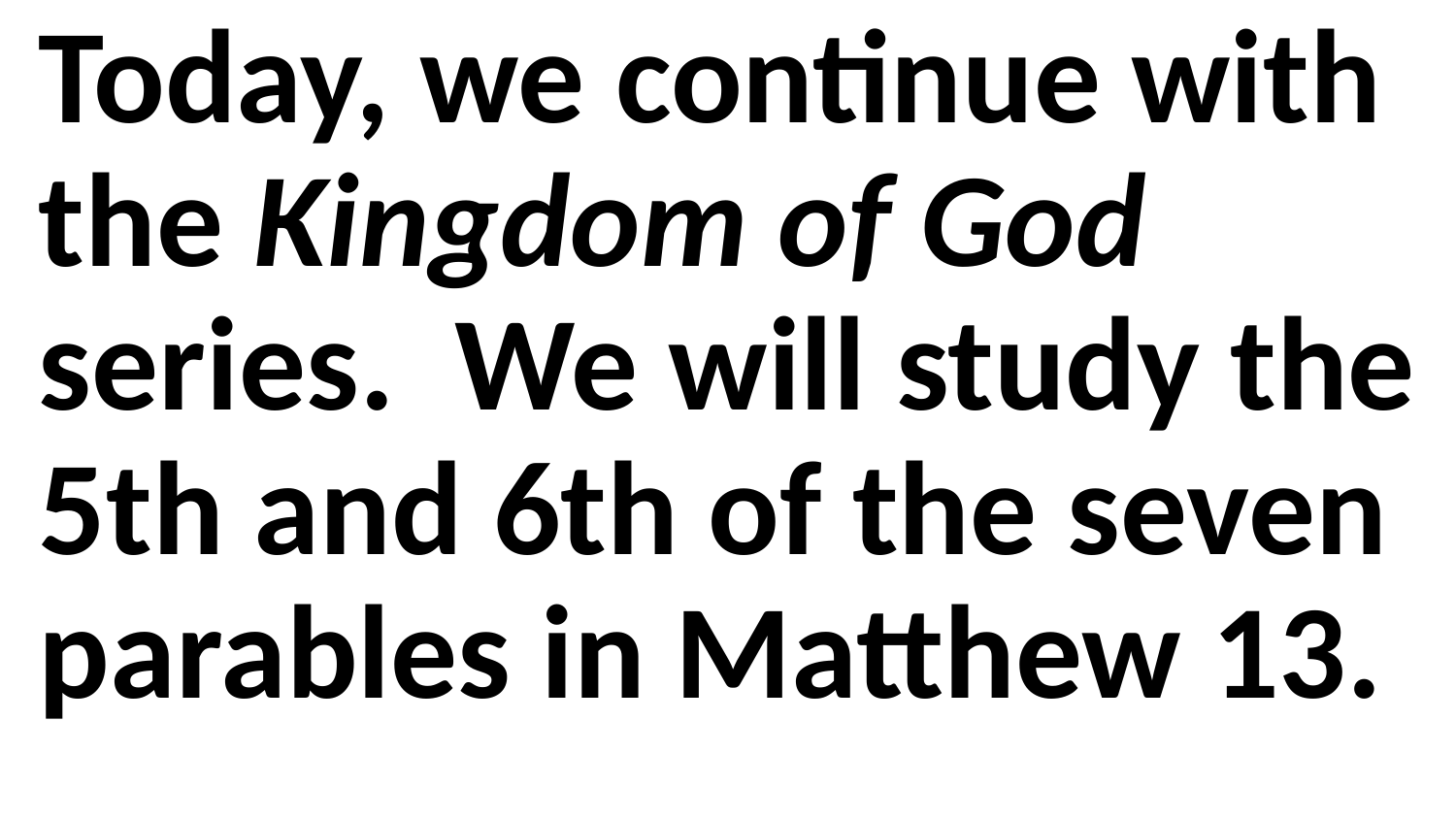

Today, we continue with the Kingdom of God series.  We will study the 5th and 6th of the seven parables in Matthew 13.